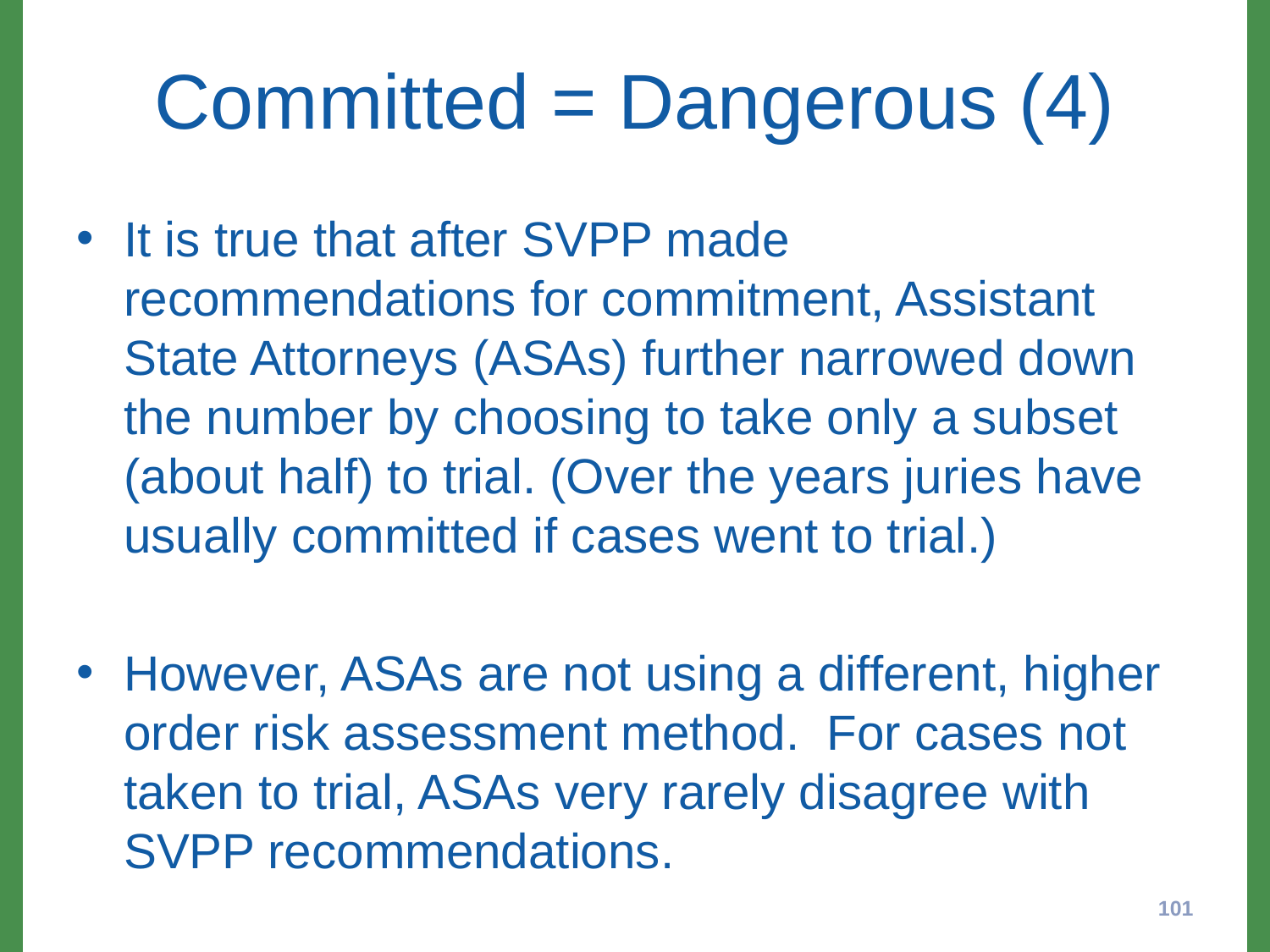

# Committed = Dangerous (4)
It is true that after SVPP made recommendations for commitment, Assistant State Attorneys (ASAs) further narrowed down the number by choosing to take only a subset (about half) to trial. (Over the years juries have usually committed if cases went to trial.)

However, ASAs are not using a different, higher order risk assessment method.  For cases not taken to trial, ASAs very rarely disagree with SVPP recommendations.
101